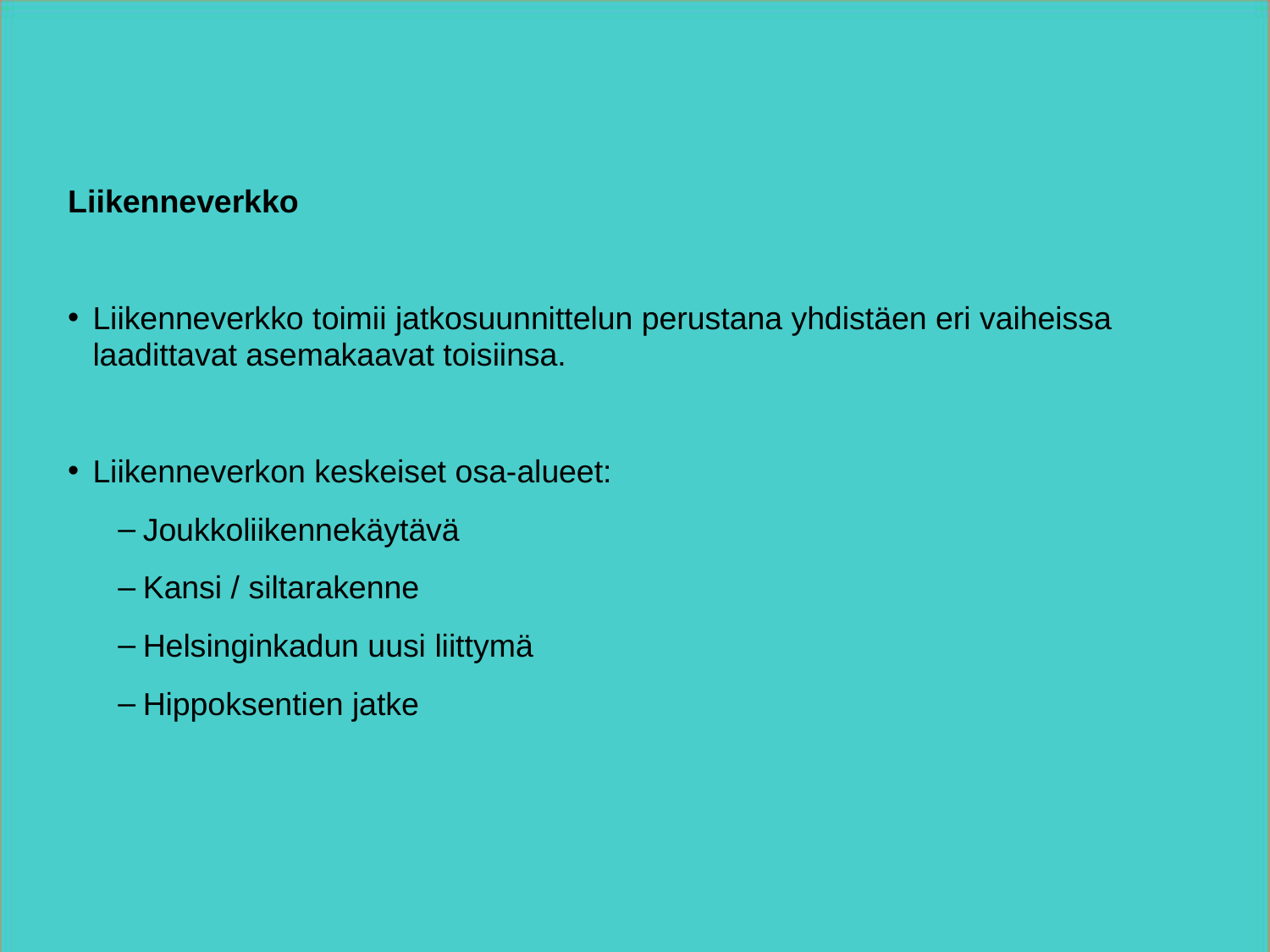

Liikenneverkko

Liikenneverkko toimii jatkosuunnittelun perustana yhdistäen eri vaiheissa laadittavat asemakaavat toisiinsa.

Liikenneverkon keskeiset osa-alueet:
Joukkoliikennekäytävä
Kansi / siltarakenne
Helsinginkadun uusi liittymä
Hippoksentien jatke